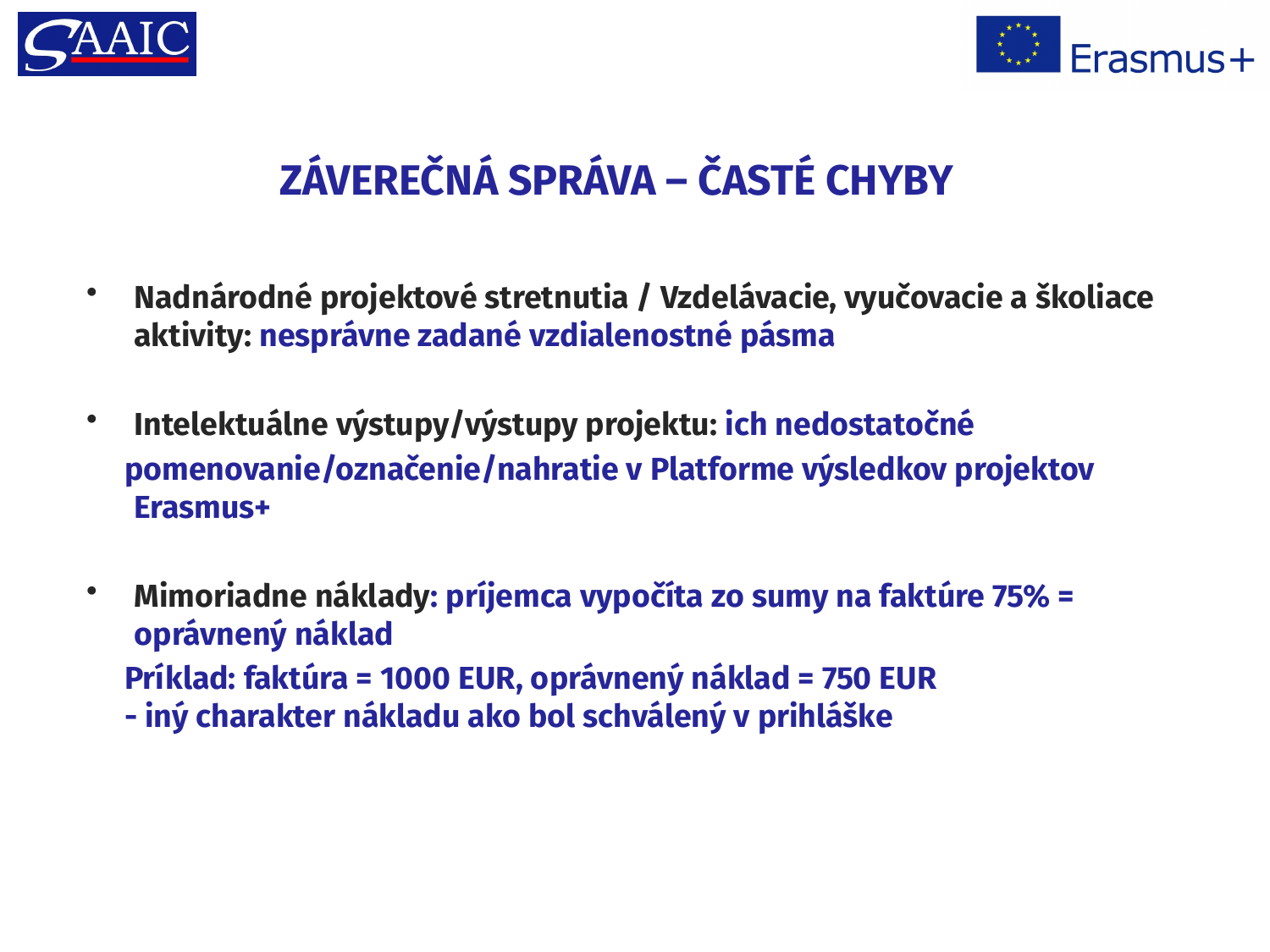

# ZÁVEREČNÁ SPRÁVA – ČASTÉ CHYBY

Nadnárodné projektové stretnutia / Vzdelávacie, vyučovacie a školiace aktivity: nesprávne zadané vzdialenostné pásma

Intelektuálne výstupy/výstupy projektu: ich nedostatočné
     pomenovanie/označenie/nahratie v Platforme výsledkov projektov   Erasmus+

Mimoriadne náklady: príjemca vypočíta zo sumy na faktúre 75% = oprávnený náklad
     Príklad: faktúra = 1000 EUR, oprávnený náklad = 750 EUR
     - iný charakter nákladu ako bol schválený v prihláške